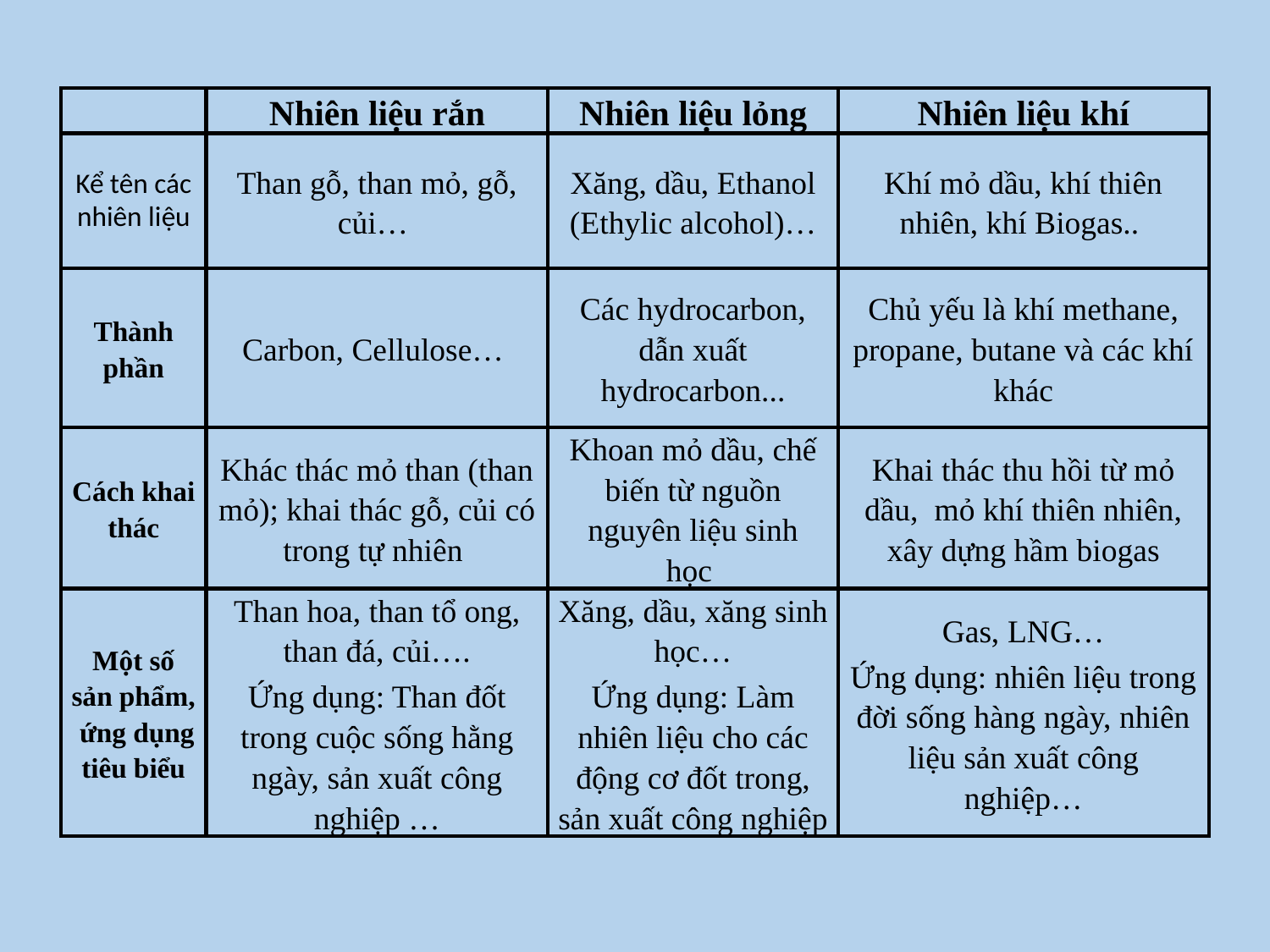

|  | Nhiên liệu rắn | Nhiên liệu lỏng | Nhiên liệu khí |
| --- | --- | --- | --- |
| Kể tên các nhiên liệu | Than gỗ, than mỏ, gỗ, củi… | Xăng, dầu, Ethanol (Ethylic alcohol)… | Khí mỏ dầu, khí thiên nhiên, khí Biogas.. |
| Thành phần | Carbon, Cellulose… | Các hydrocarbon, dẫn xuất hydrocarbon... | Chủ yếu là khí methane, propane, butane và các khí khác |
| Cách khai thác | Khác thác mỏ than (than mỏ); khai thác gỗ, củi có trong tự nhiên | Khoan mỏ dầu, chế biến từ nguồn nguyên liệu sinh học | Khai thác thu hồi từ mỏ dầu, mỏ khí thiên nhiên, xây dựng hầm biogas |
| Một số sản phẩm, ứng dụng tiêu biểu | Than hoa, than tổ ong, than đá, củi…. Ứng dụng: Than đốt trong cuộc sống hằng ngày, sản xuất công nghiệp … | Xăng, dầu, xăng sinh học… Ứng dụng: Làm nhiên liệu cho các động cơ đốt trong, sản xuất công nghiệp | Gas, LNG… Ứng dụng: nhiên liệu trong đời sống hàng ngày, nhiên liệu sản xuất công nghiệp… |